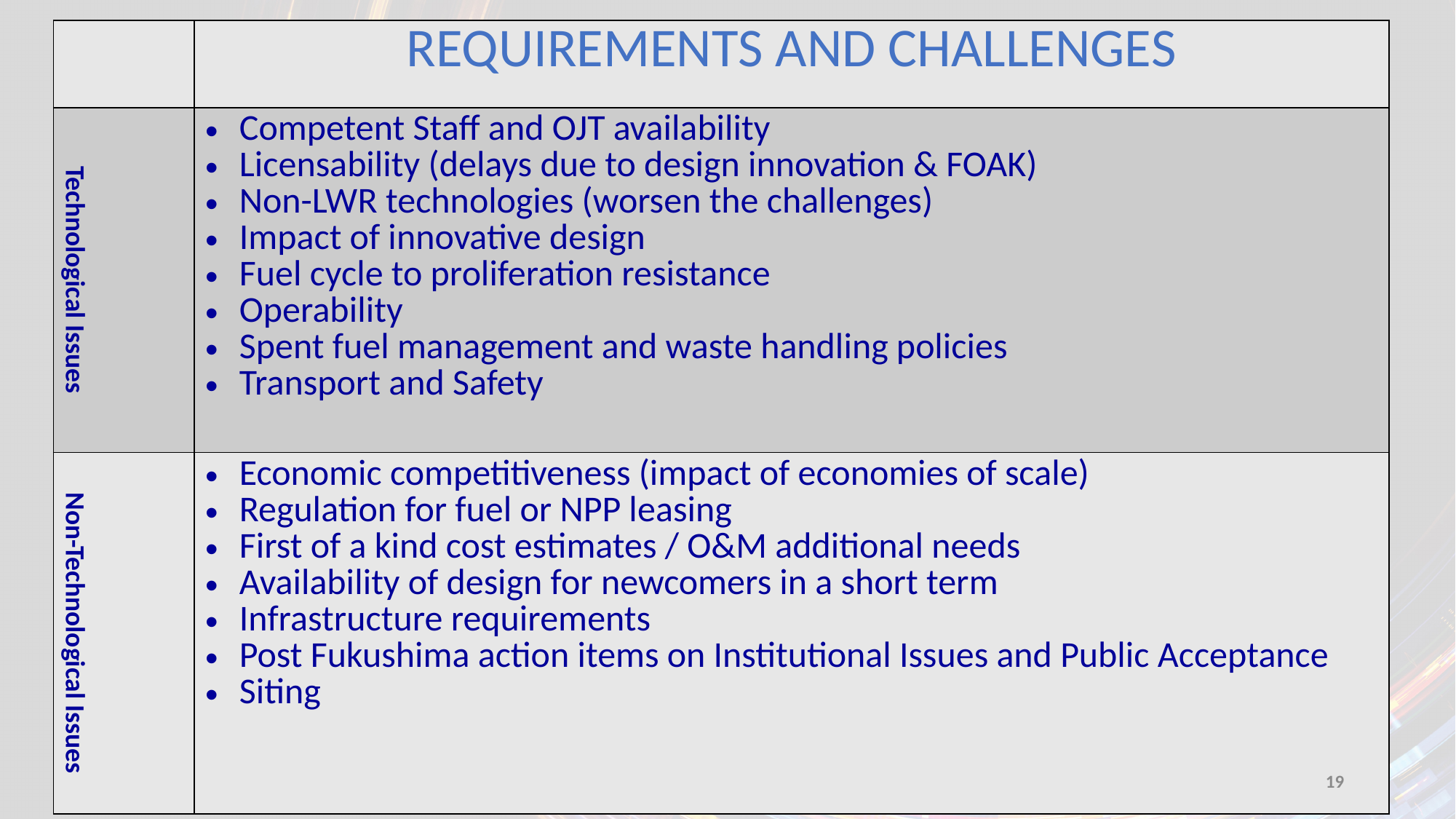

|  | REQUIREMENTS AND CHALLENGES |
| --- | --- |
| Technological Issues | Competent Staff and OJT availability Licensability (delays due to design innovation & FOAK) Non-LWR technologies (worsen the challenges) Impact of innovative design Fuel cycle to proliferation resistance Operability Spent fuel management and waste handling policies Transport and Safety |
| Non-Technological Issues | Economic competitiveness (impact of economies of scale) Regulation for fuel or NPP leasing First of a kind cost estimates / O&M additional needs Availability of design for newcomers in a short term Infrastructure requirements Post Fukushima action items on Institutional Issues and Public Acceptance Siting |
19